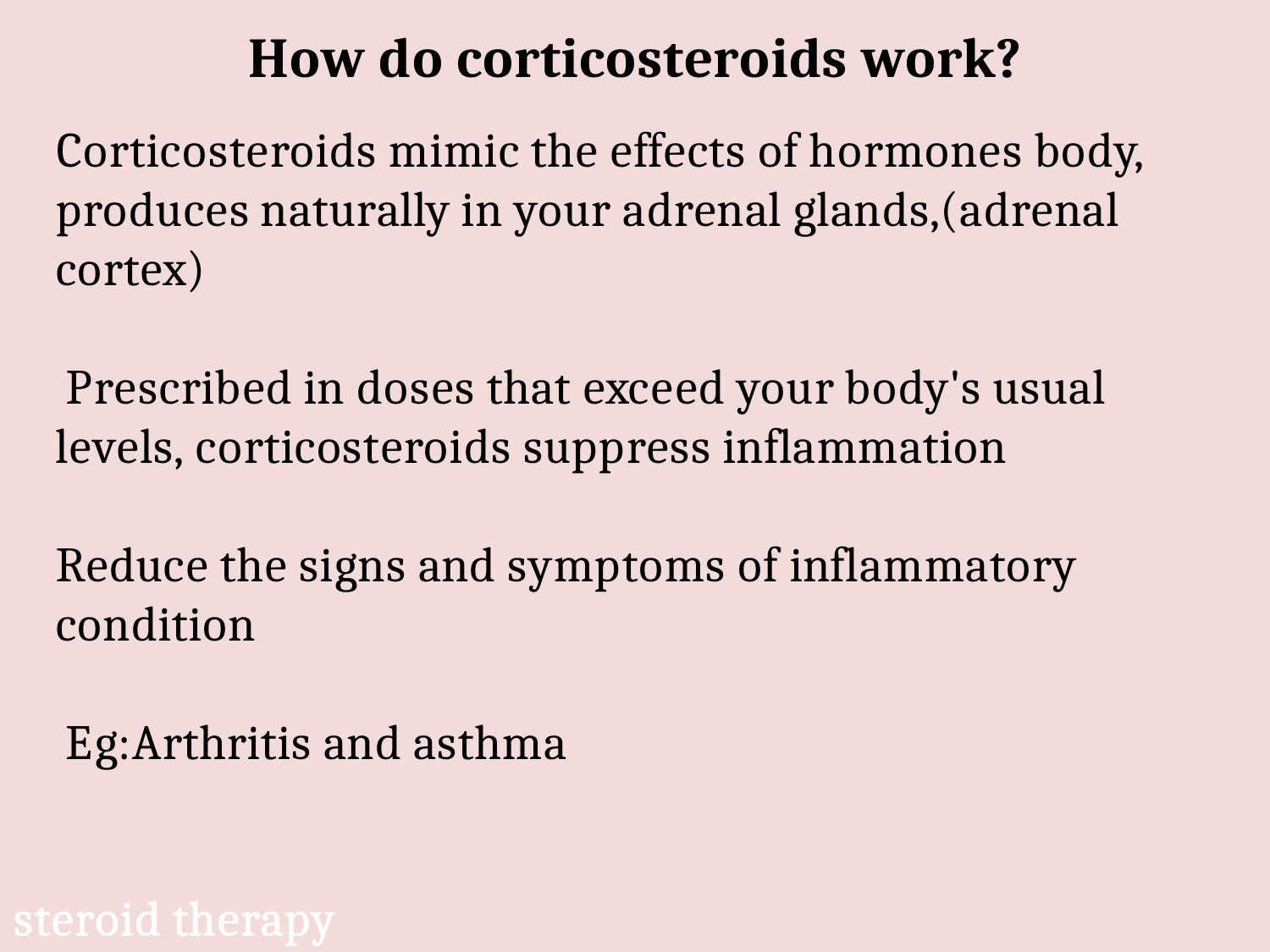

How do corticosteroids work?
Corticosteroids mimic the effects of hormones body, produces naturally in your adrenal glands,(adrenal cortex)

 Prescribed in doses that exceed your body's usual levels, corticosteroids suppress inflammation

Reduce the signs and symptoms of inflammatory condition

 Eg:Arthritis and asthma

steroid therapy